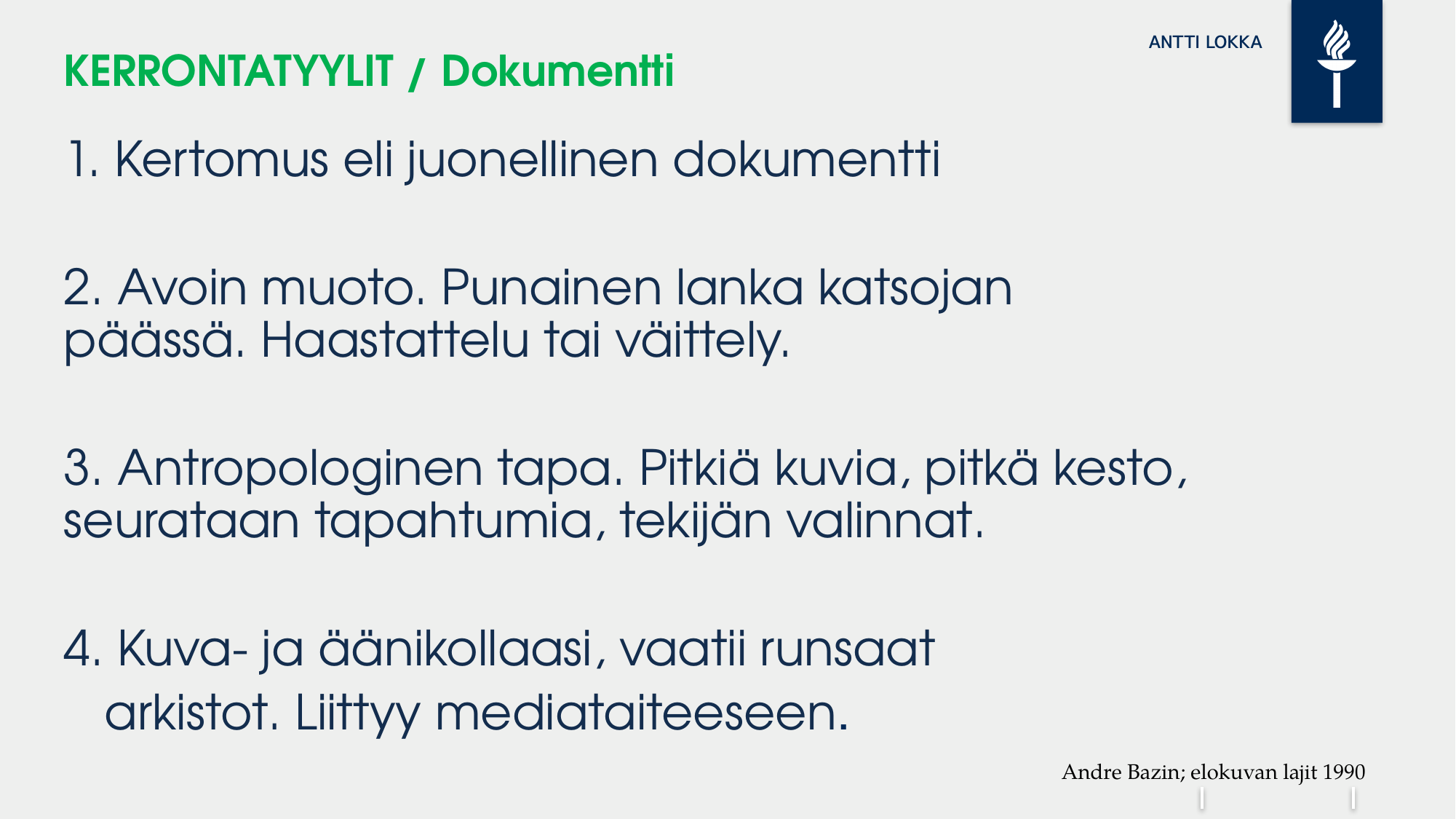

# ANTTI LOKKA
KERRONTATYYLIT / Dokumentti
1. Kertomus eli juonellinen dokumentti

2. Avoin muoto. Punainen lanka katsojan päässä. Haastattelu tai väittely.

3. Antropologinen tapa. Pitkiä kuvia, pitkä kesto, seurataan tapahtumia, tekijän valinnat.

4. Kuva- ja äänikollaasi, vaatii runsaat
	arkistot. Liittyy mediataiteeseen.
Andre Bazin; elokuvan lajit 1990